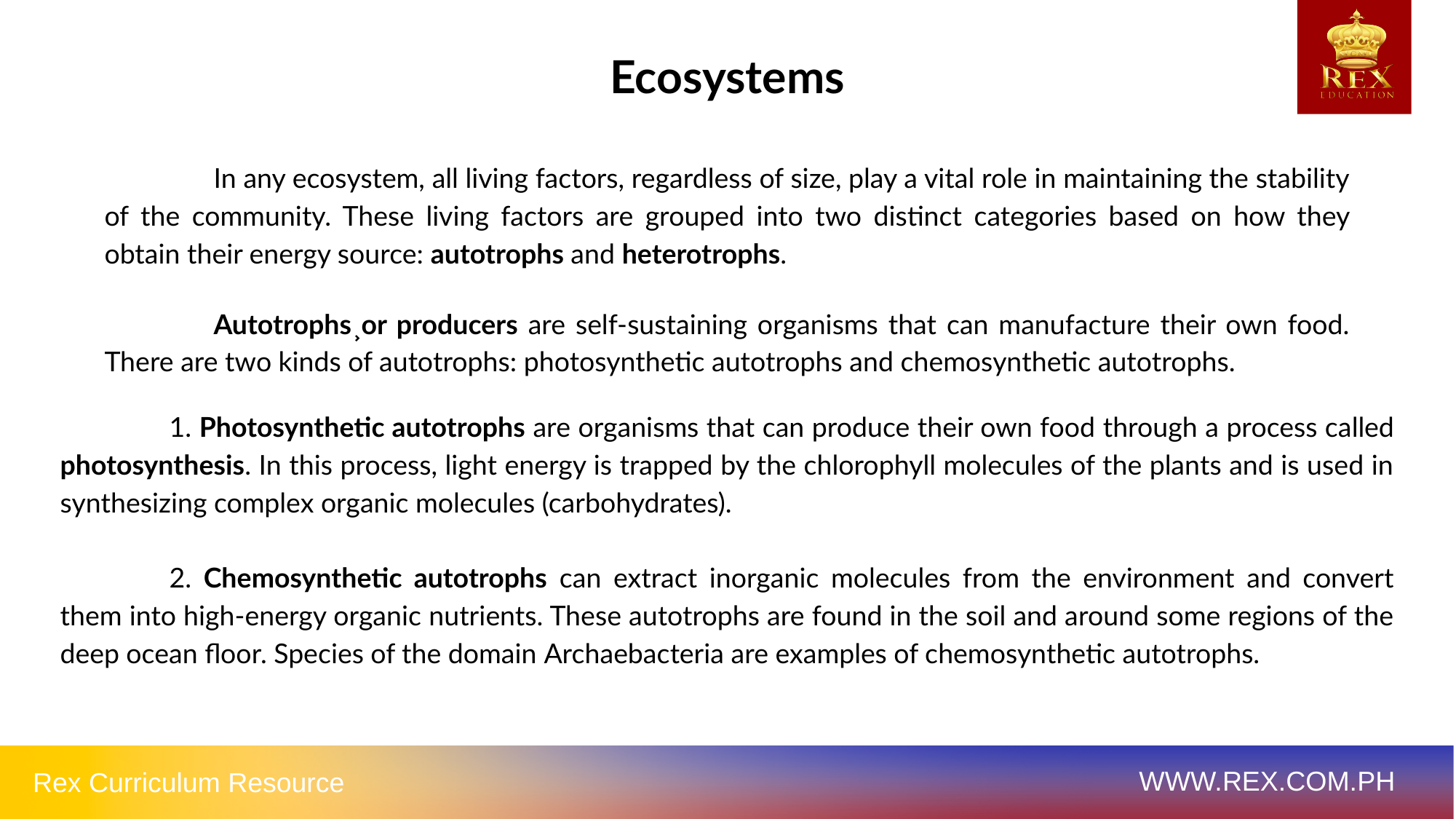

Ecosystems
	In any ecosystem, all living factors, regardless of size, play a vital role in maintaining the stability of the community. These living factors are grouped into two distinct categories based on how they obtain their energy source: autotrophs and heterotrophs.
	Autotrophs͕ or producers are self-sustaining organisms that can manufacture their own food. There are two kinds of autotrophs: photosynthetic autotrophs and chemosynthetic autotrophs.
	1. Photosynthetic autotrophs are organisms that can produce their own food through a process called photosynthesis. In this process, light energy is trapped by the chlorophyll molecules of the plants and is used in synthesizing complex organic molecules (carbohydrates).

	2. Chemosynthetic autotrophs can extract inorganic molecules from the environment and convert them into high-energy organic nutrients. These autotrophs are found in the soil and around some regions of the deep ocean floor. Species of the domain Archaebacteria are examples of chemosynthetic autotrophs.